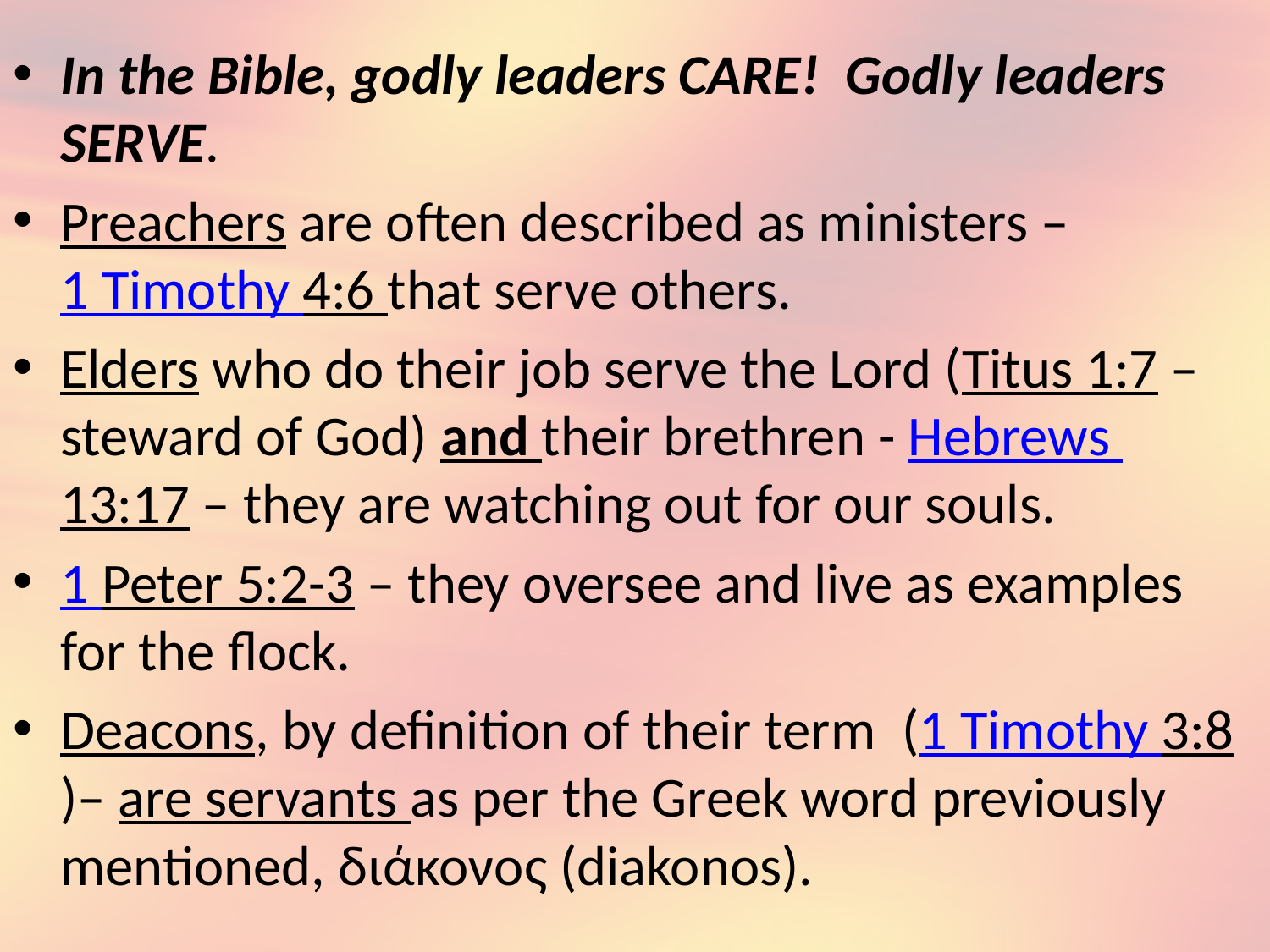

In the Bible, godly leaders CARE!  Godly leaders SERVE.
Preachers are often described as ministers – 1 Timothy 4:6 that serve others.
Elders who do their job serve the Lord (Titus 1:7 – steward of God) and their brethren - Hebrews 13:17 – they are watching out for our souls.
1 Peter 5:2-3 – they oversee and live as examples for the flock.
Deacons, by definition of their term  (1 Timothy 3:8)– are servants as per the Greek word previously mentioned, διάκονος (diakonos).